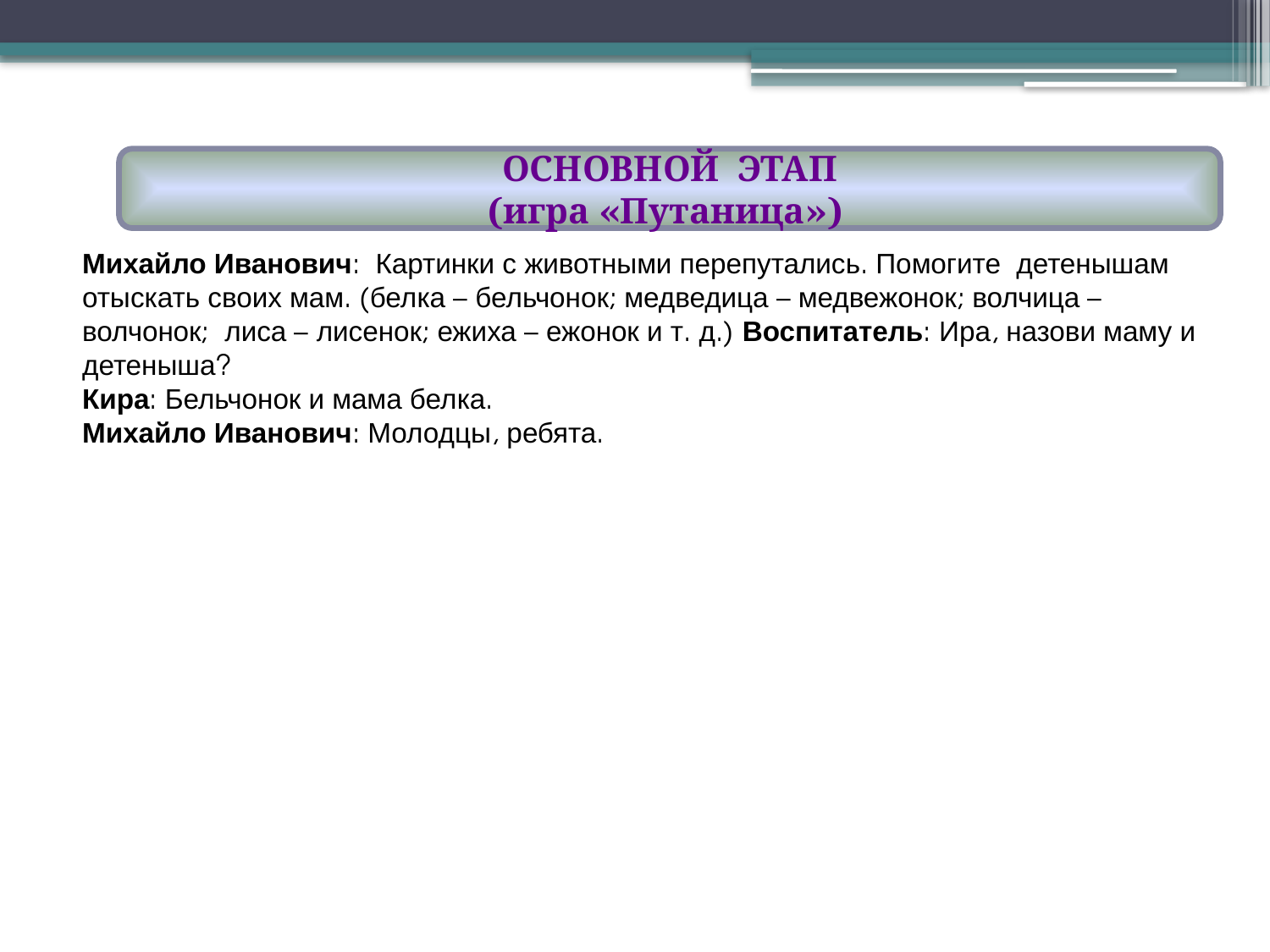

ОСНОВНОЙ  ЭТАП
(игра «Путаница»)
Михайло Иванович:  Картинки с животными перепутались. Помогите  детенышам  отыскать своих мам. (белка – бельчонок; медведица – медвежонок; волчица – волчонок;  лиса – лисенок; ежиха – ежонок и т. д.) Воспитатель: Ира, назови маму и детеныша?
Кира: Бельчонок и мама белка.
Михайло Иванович: Молодцы, ребята.